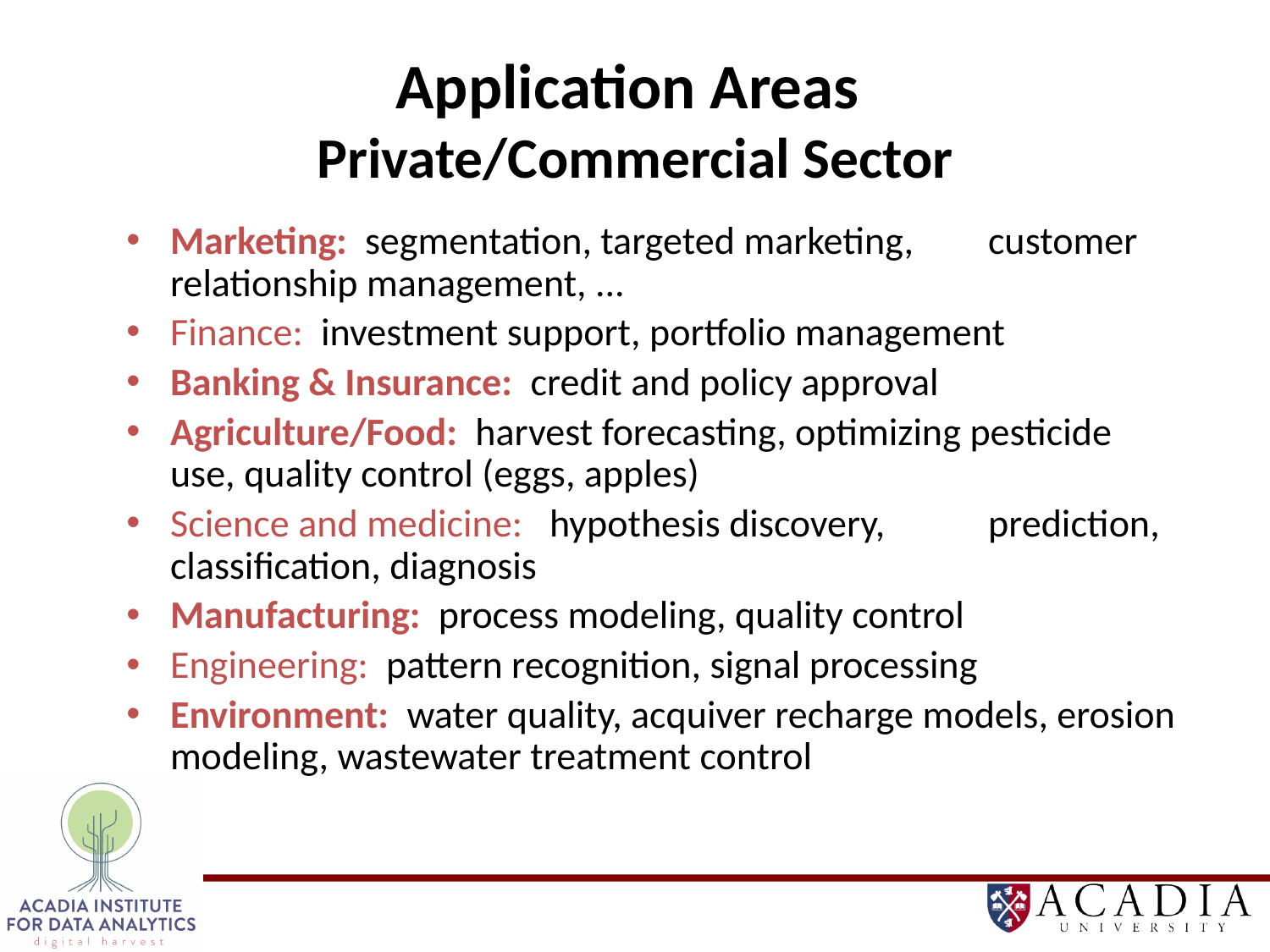

# Application Areas Private/Commercial Sector
Marketing:  segmentation, targeted marketing,			customer relationship management, ...
Finance:  investment support, portfolio management
Banking & Insurance:  credit and policy approval
Agriculture/Food:  harvest forecasting, optimizing pesticide use, quality control (eggs, apples)
Science and medicine:   hypothesis discovery, 				prediction, classification, diagnosis
Manufacturing:  process modeling, quality control
Engineering:  pattern recognition, signal processing
Environment:  water quality, acquiver recharge models, erosion modeling, wastewater treatment control